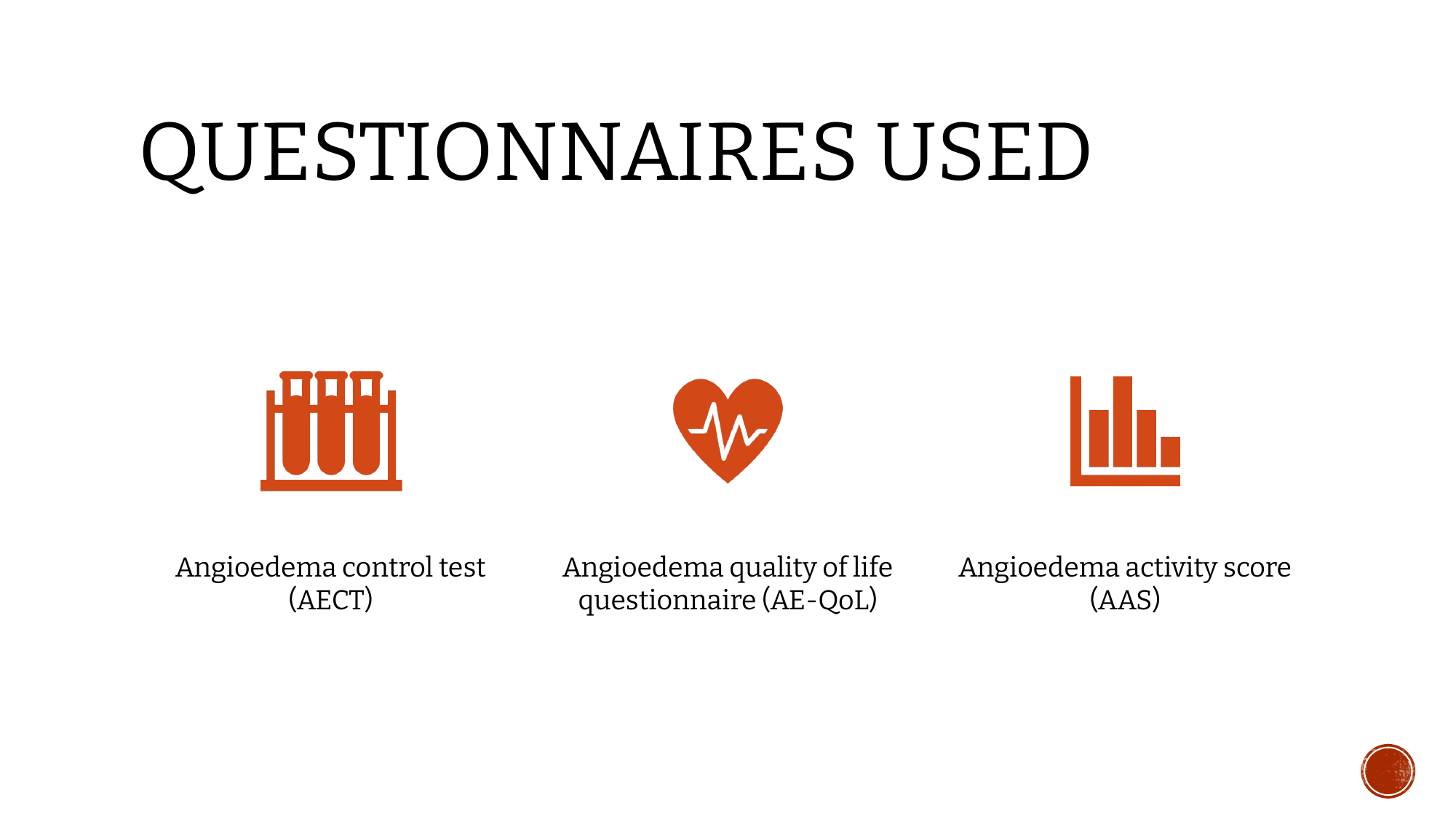

# QUESTionNAIRES USED
Angioedema control test (AECT)
Angioedema quality of life questionnaire (AE-QoL)
Angioedema activity score (AAS)